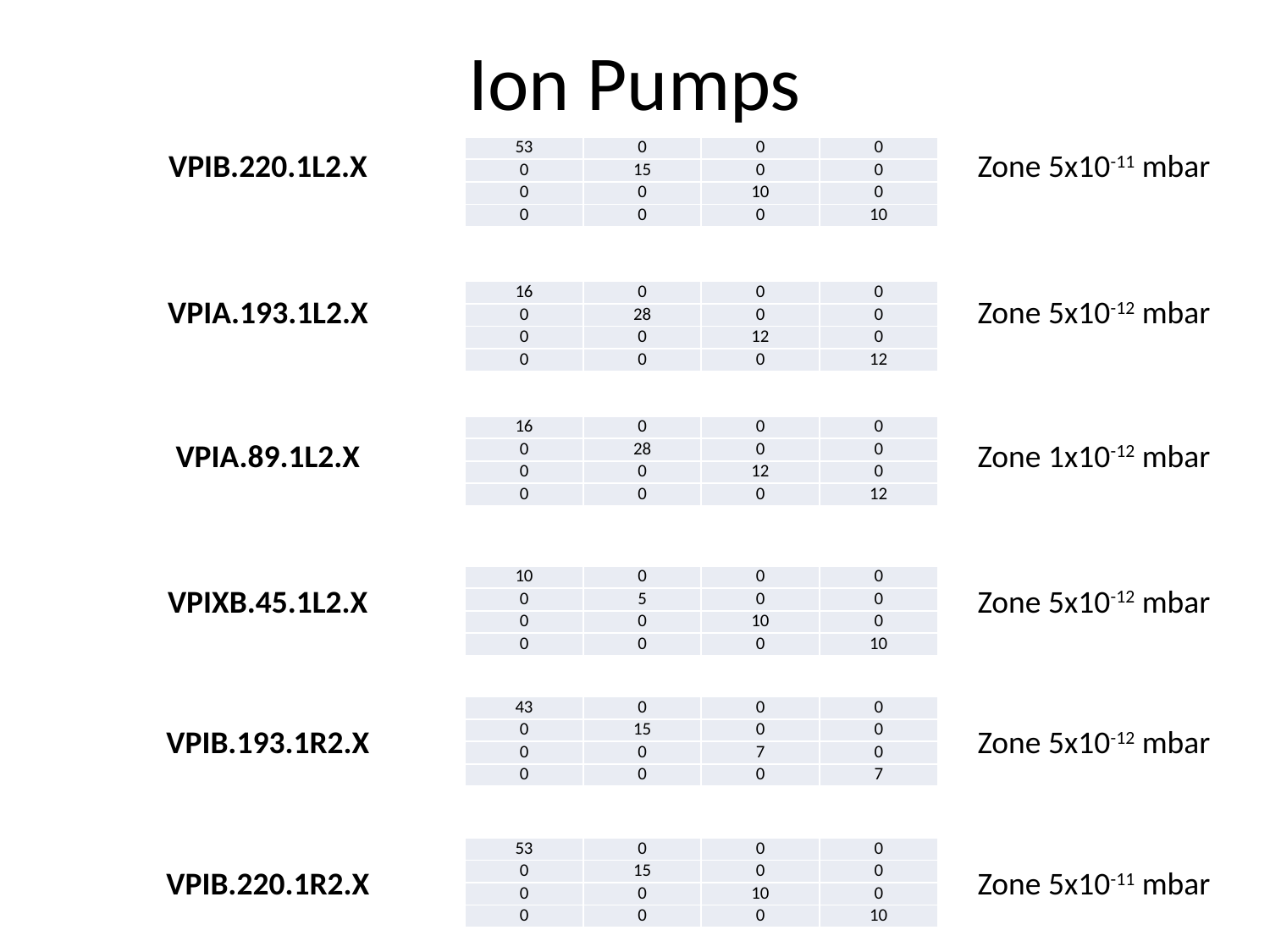

# Ion Pumps
| 53 | 0 | 0 | 0 |
| --- | --- | --- | --- |
| 0 | 15 | 0 | 0 |
| 0 | 0 | 10 | 0 |
| 0 | 0 | 0 | 10 |
VPIB.220.1L2.X
Zone 5x10-11 mbar
| 16 | 0 | 0 | 0 |
| --- | --- | --- | --- |
| 0 | 28 | 0 | 0 |
| 0 | 0 | 12 | 0 |
| 0 | 0 | 0 | 12 |
VPIA.193.1L2.X
Zone 5x10-12 mbar
| 16 | 0 | 0 | 0 |
| --- | --- | --- | --- |
| 0 | 28 | 0 | 0 |
| 0 | 0 | 12 | 0 |
| 0 | 0 | 0 | 12 |
VPIA.89.1L2.X
Zone 1x10-12 mbar
| 10 | 0 | 0 | 0 |
| --- | --- | --- | --- |
| 0 | 5 | 0 | 0 |
| 0 | 0 | 10 | 0 |
| 0 | 0 | 0 | 10 |
VPIXB.45.1L2.X
Zone 5x10-12 mbar
| 43 | 0 | 0 | 0 |
| --- | --- | --- | --- |
| 0 | 15 | 0 | 0 |
| 0 | 0 | 7 | 0 |
| 0 | 0 | 0 | 7 |
VPIB.193.1R2.X
Zone 5x10-12 mbar
| 53 | 0 | 0 | 0 |
| --- | --- | --- | --- |
| 0 | 15 | 0 | 0 |
| 0 | 0 | 10 | 0 |
| 0 | 0 | 0 | 10 |
VPIB.220.1R2.X
Zone 5x10-11 mbar